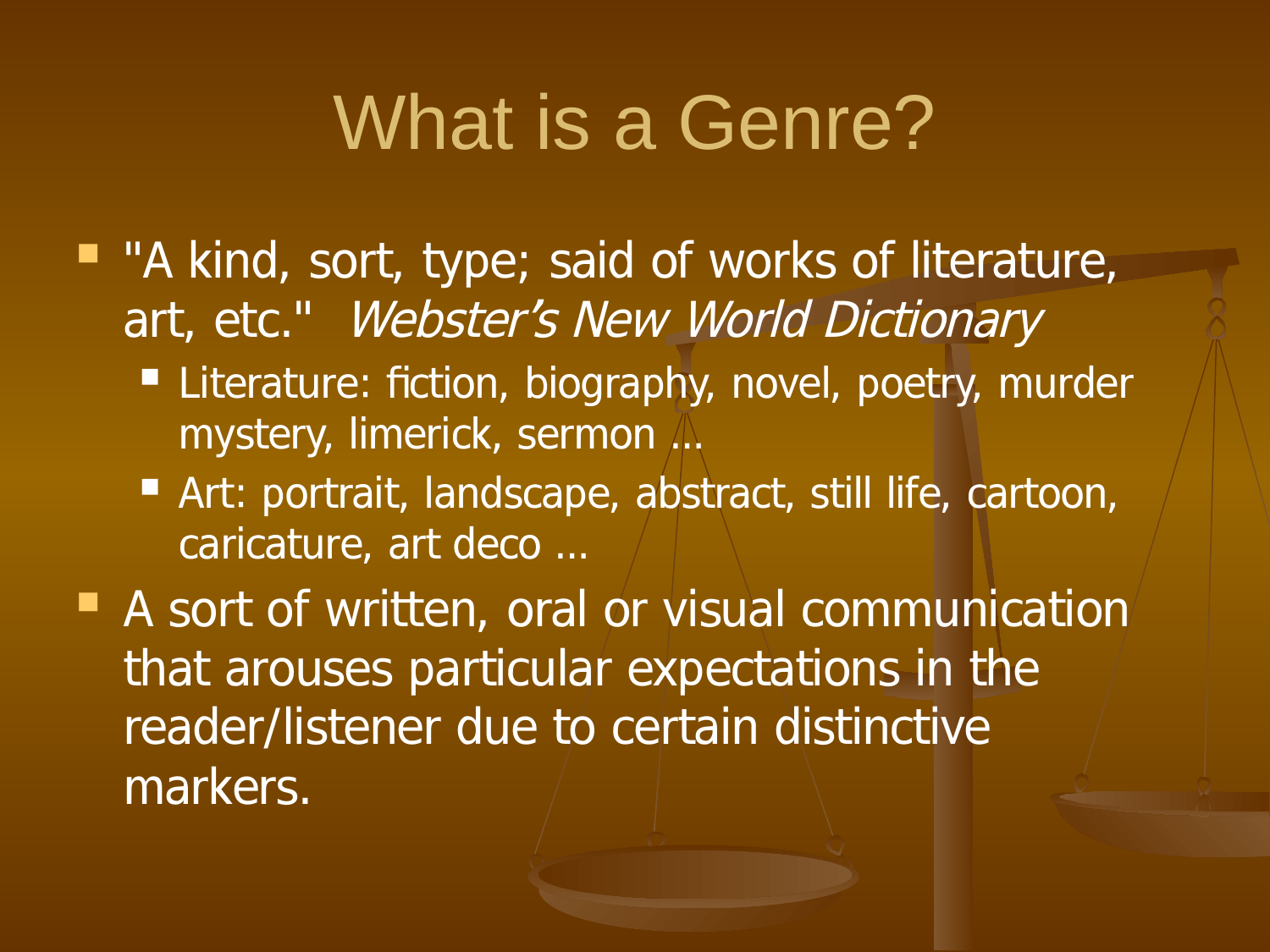

# What is a Genre?
"A kind, sort, type; said of works of literature, art, etc."  Webster’s New World Dictionary
Literature: fiction, biography, novel, poetry, murder mystery, limerick, sermon …
Art: portrait, landscape, abstract, still life, cartoon, caricature, art deco …
A sort of written, oral or visual communication that arouses particular expectations in the reader/listener due to certain distinctive markers.